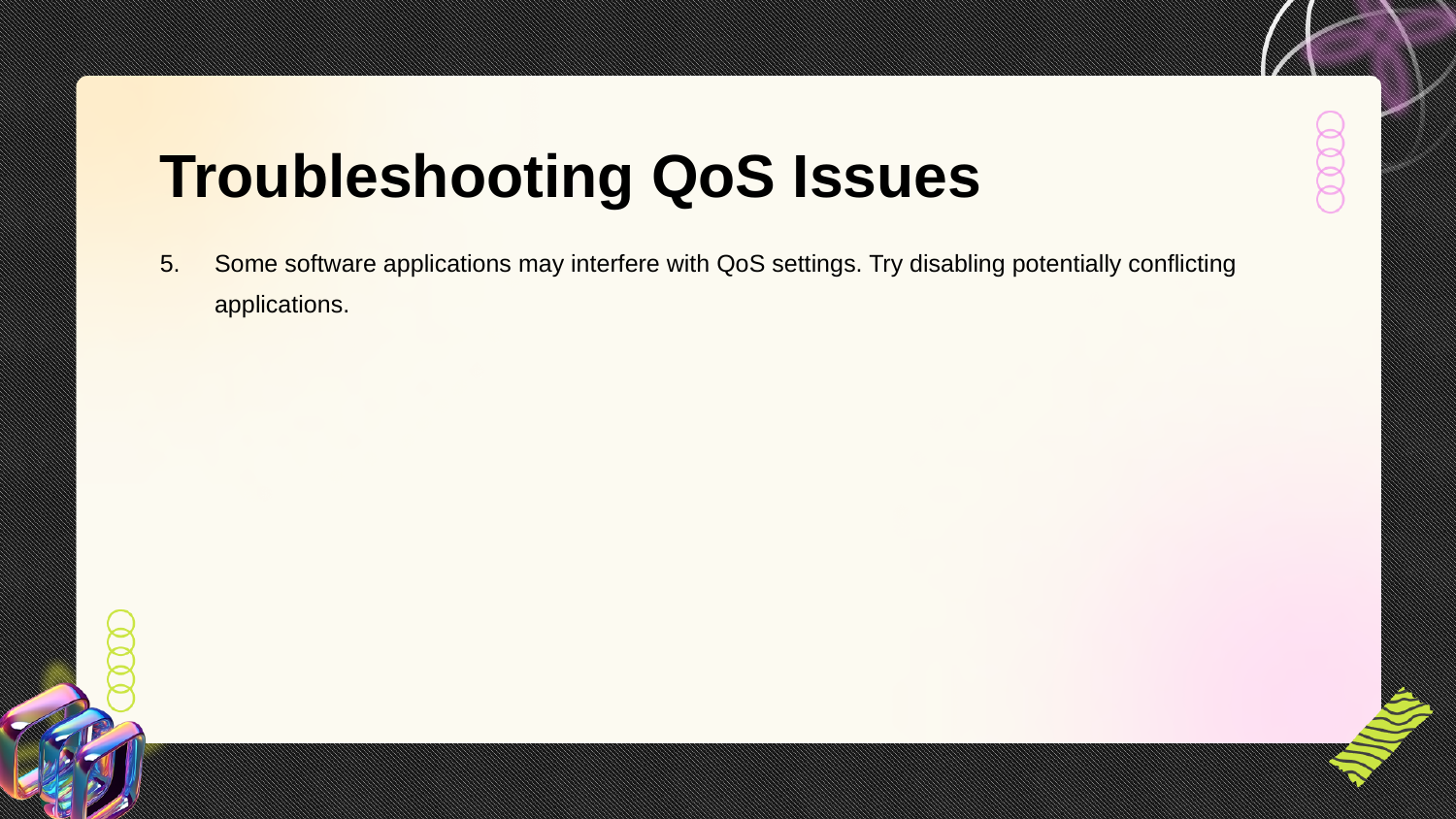

Troubleshooting QoS Issues
Some software applications may interfere with QoS settings. Try disabling potentially conflicting applications.